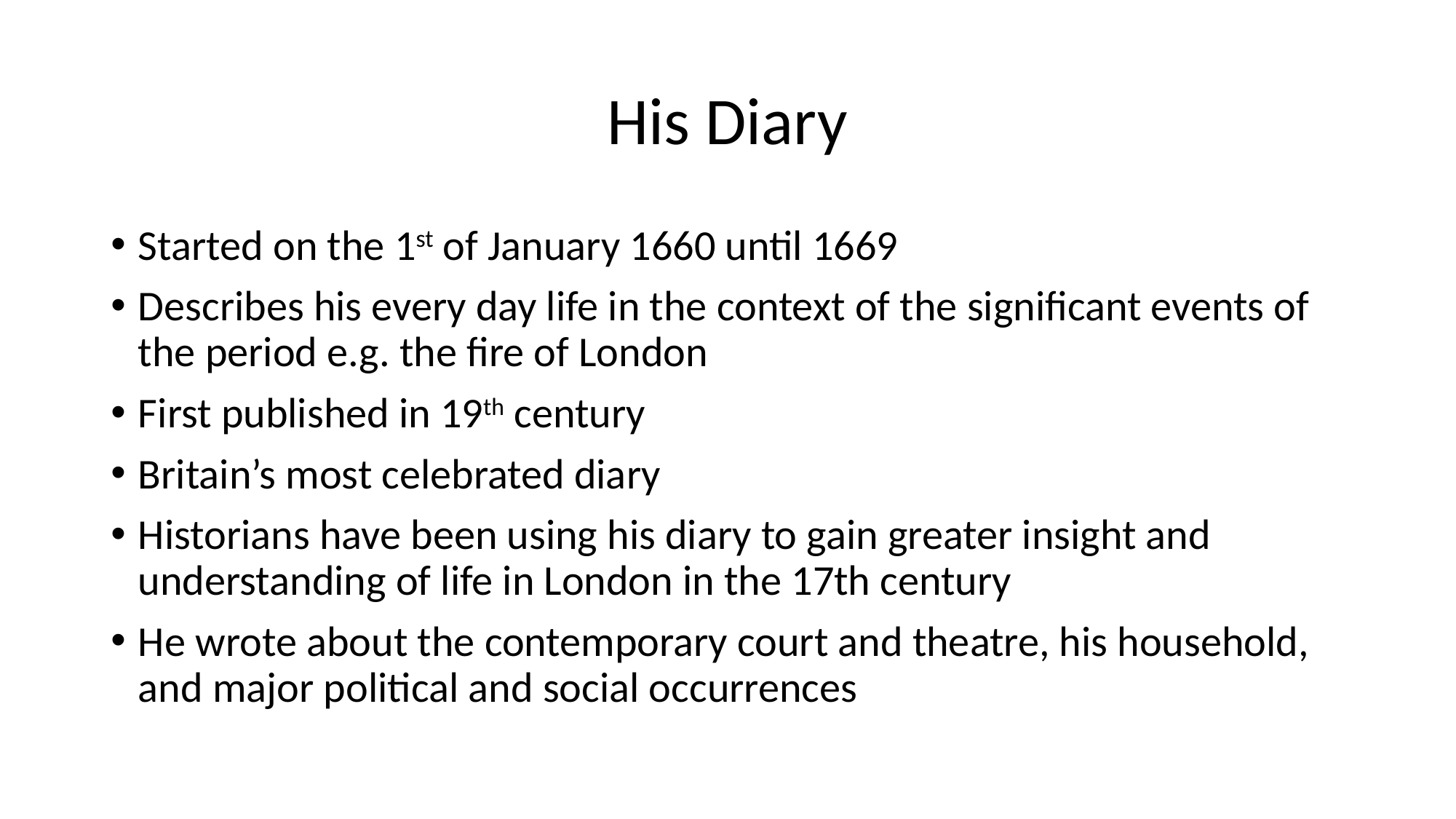

# His Diary
Started on the 1st of January 1660 until 1669
Describes his every day life in the context of the significant events of the period e.g. the fire of London
First published in 19th century
Britain’s most celebrated diary
Historians have been using his diary to gain greater insight and understanding of life in London in the 17th century
He wrote about the contemporary court and theatre, his household, and major political and social occurrences